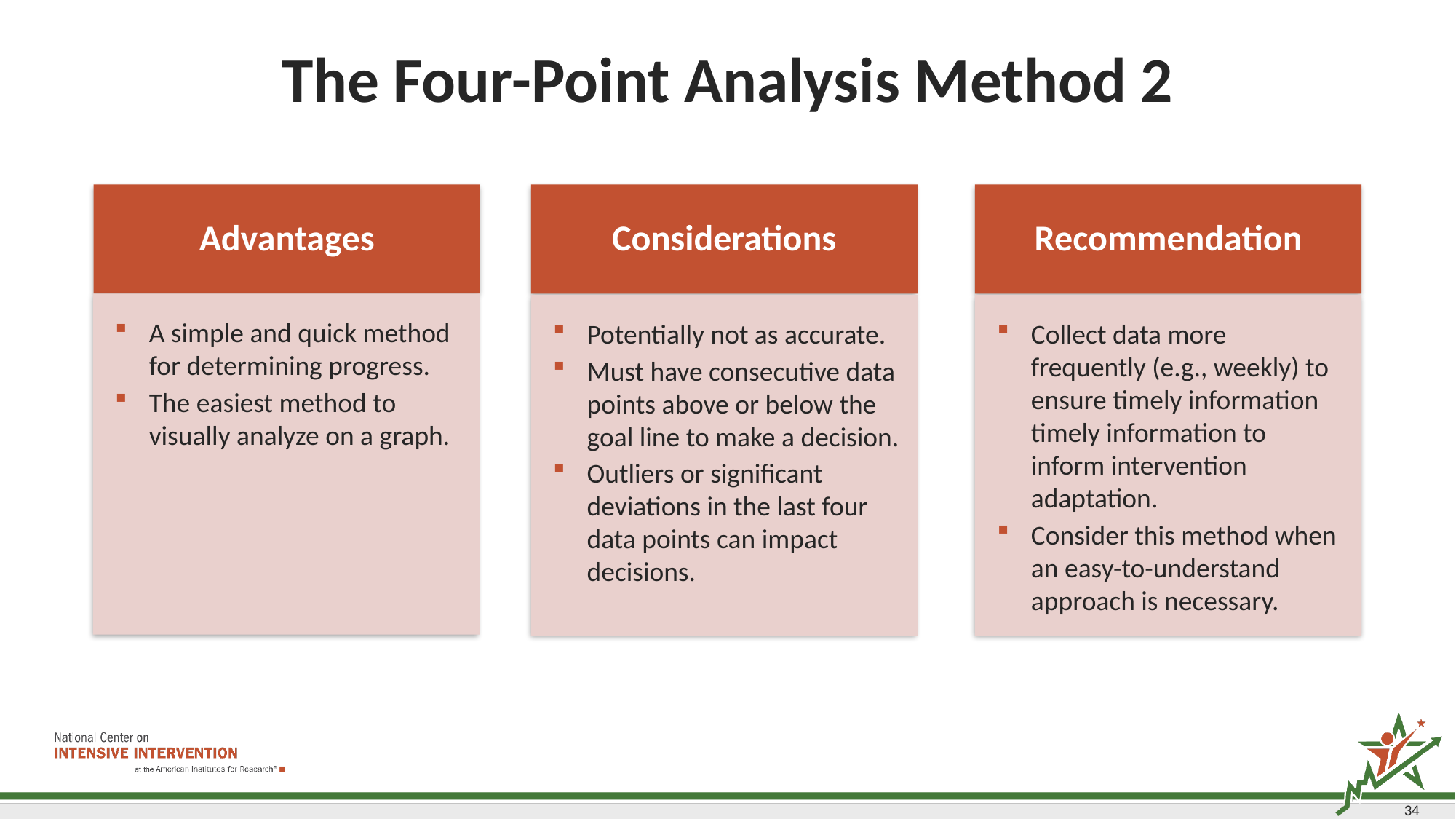

# The Four-Point Analysis Method 2
Advantages
Considerations
Recommendation
A simple and quick method for determining progress.
The easiest method to visually analyze on a graph.
Potentially not as accurate.
Must have consecutive data points above or below the goal line to make a decision.
Outliers or significant deviations in the last four data points can impact decisions.

Collect data more frequently (e.g., weekly) to ensure timely information timely information to inform intervention adaptation.
Consider this method when an easy-to-understand approach is necessary.

34